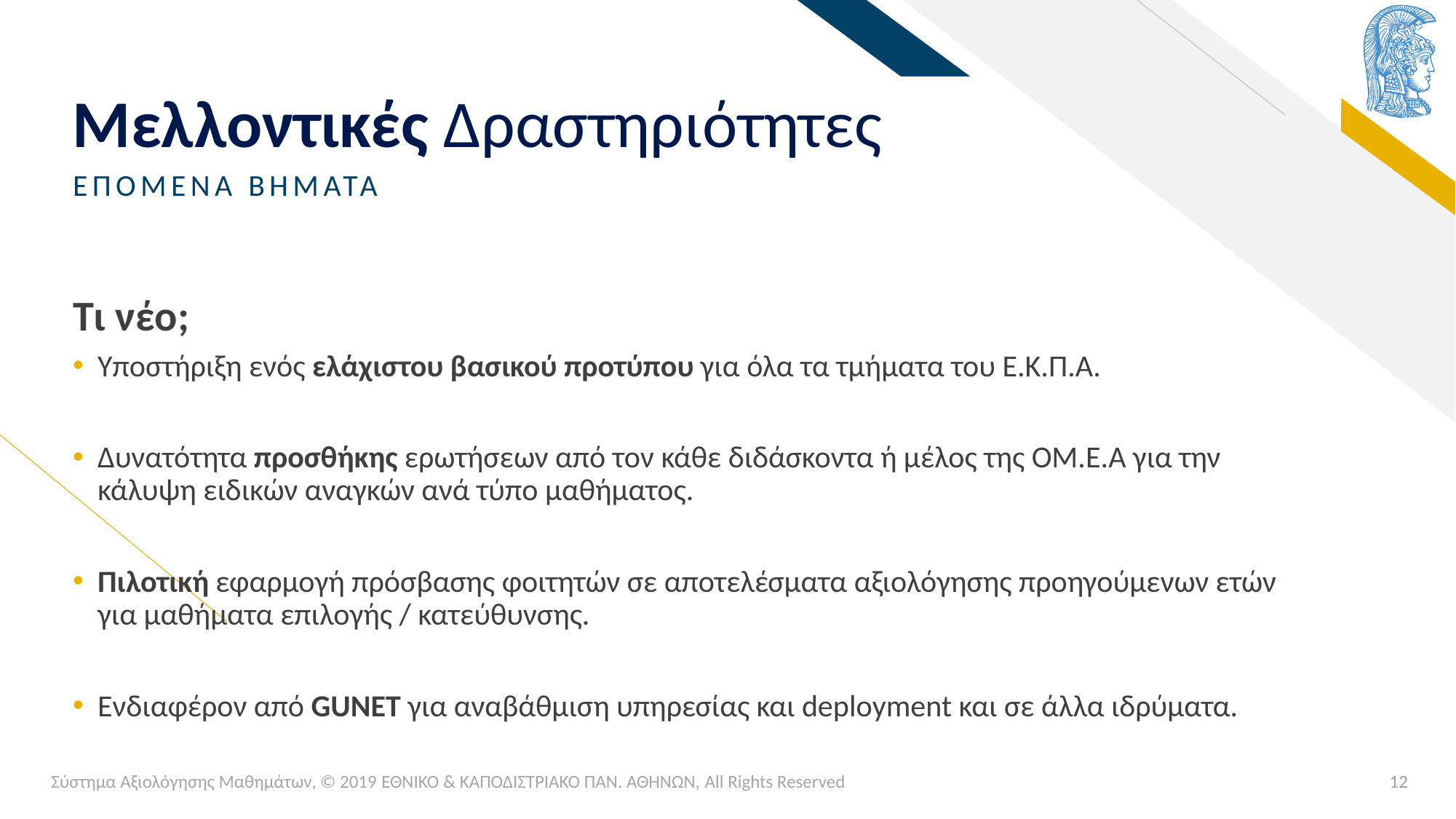

# Μελλοντικές Δραστηριότητες
ΕΠΟΜΕΝΑ ΒΗΜΑΤΑ
Τι νέο;
Υποστήριξη ενός ελάχιστου βασικού προτύπου για όλα τα τμήματα του Ε.Κ.Π.Α.

Δυνατότητα προσθήκης ερωτήσεων από τον κάθε διδάσκοντα ή μέλος της ΟΜ.Ε.Α για την κάλυψη ειδικών αναγκών ανά τύπο μαθήματος.

Πιλοτική εφαρμογή πρόσβασης φοιτητών σε αποτελέσματα αξιολόγησης προηγούμενων ετών για μαθήματα επιλογής / κατεύθυνσης.

Ενδιαφέρον από GUNET για αναβάθμιση υπηρεσίας και deployment και σε άλλα ιδρύματα.
Σύστημα Αξιολόγησης Μαθημάτων, © 2019 ΕΘΝΙΚΟ & ΚΑΠΟΔΙΣΤΡΙΑΚΟ ΠΑΝ. ΑΘΗΝΩΝ, All Rights Reserved
12